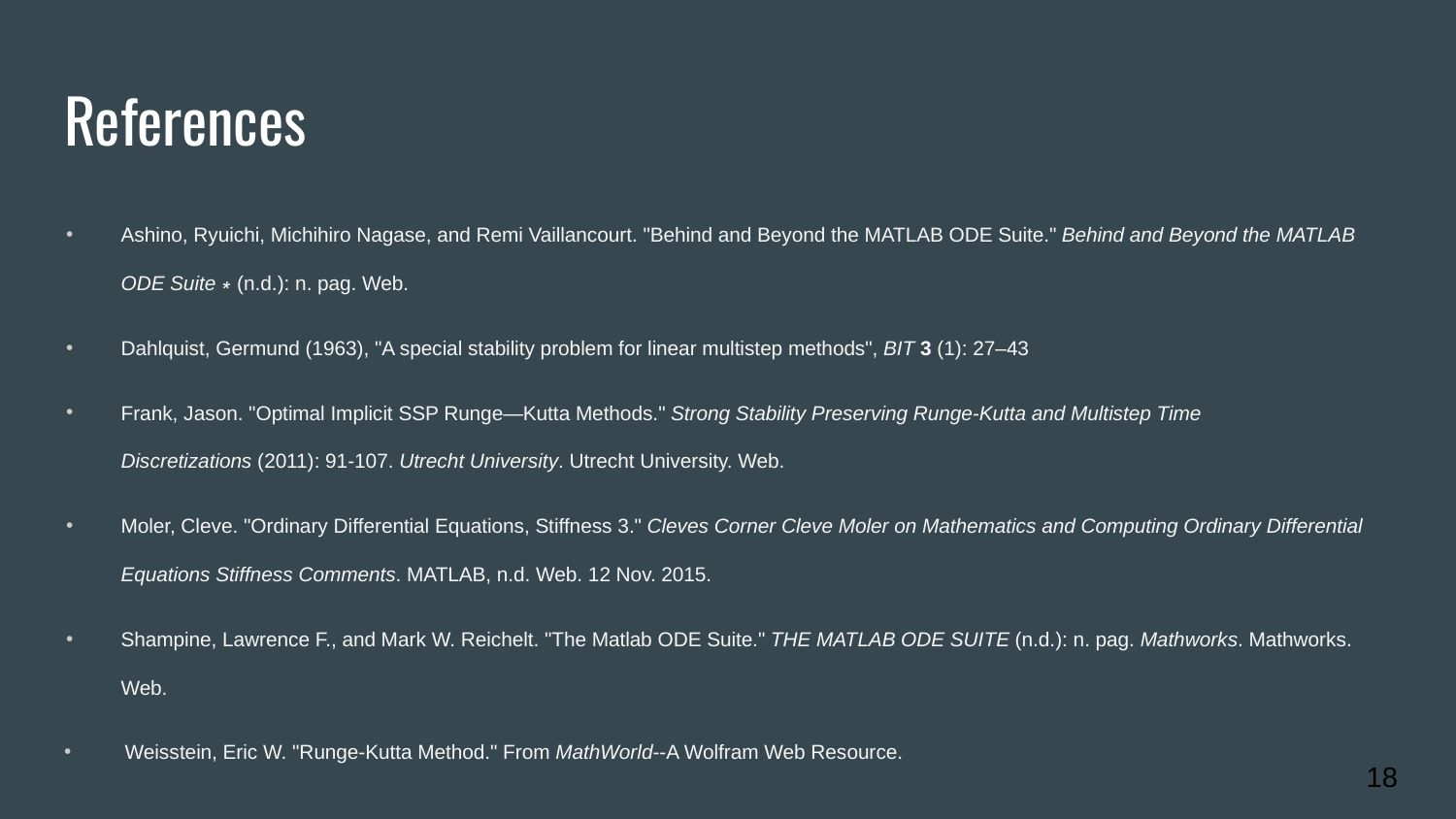

# References
Ashino, Ryuichi, Michihiro Nagase, and Remi Vaillancourt. "Behind and Beyond the MATLAB ODE Suite." Behind and Beyond the MATLAB ODE Suite ∗ (n.d.): n. pag. Web.
Dahlquist, Germund (1963), "A special stability problem for linear multistep methods", BIT 3 (1): 27–43
Frank, Jason. "Optimal Implicit SSP Runge—Kutta Methods." Strong Stability Preserving Runge-Kutta and Multistep Time Discretizations (2011): 91-107. Utrecht University. Utrecht University. Web.
Moler, Cleve. "Ordinary Differential Equations, Stiffness 3." Cleves Corner Cleve Moler on Mathematics and Computing Ordinary Differential Equations Stiffness Comments. MATLAB, n.d. Web. 12 Nov. 2015.
Shampine, Lawrence F., and Mark W. Reichelt. "The Matlab ODE Suite." THE MATLAB ODE SUITE (n.d.): n. pag. Mathworks. Mathworks. Web.
      Weisstein, Eric W. "Runge-Kutta Method." From MathWorld--A Wolfram Web Resource.
18